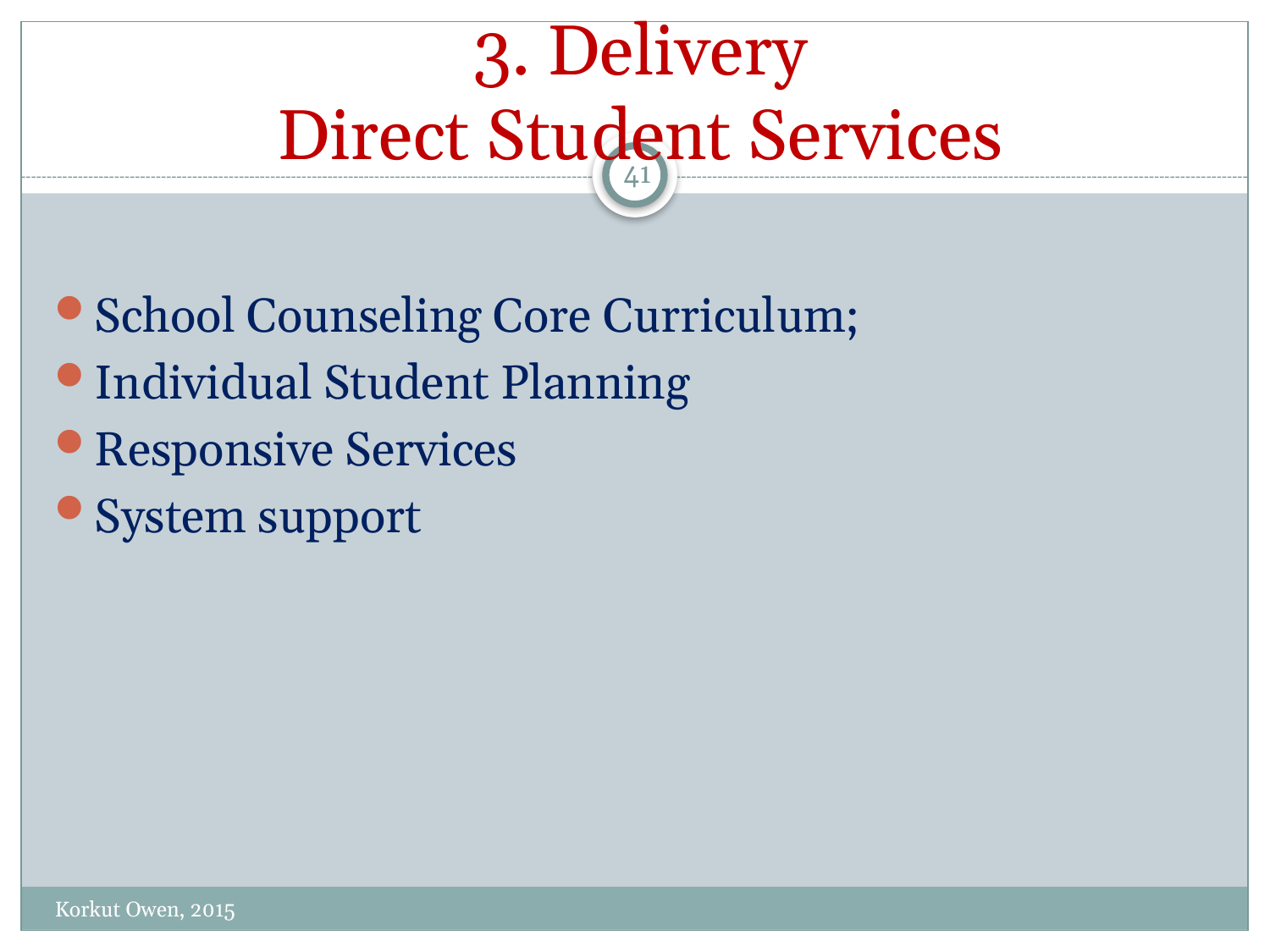

# 3. Delivery Direct Student Services
41

School Counseling Core Curriculum;
Individual Student Planning
Responsive Services
System support
Korkut Owen, 2015